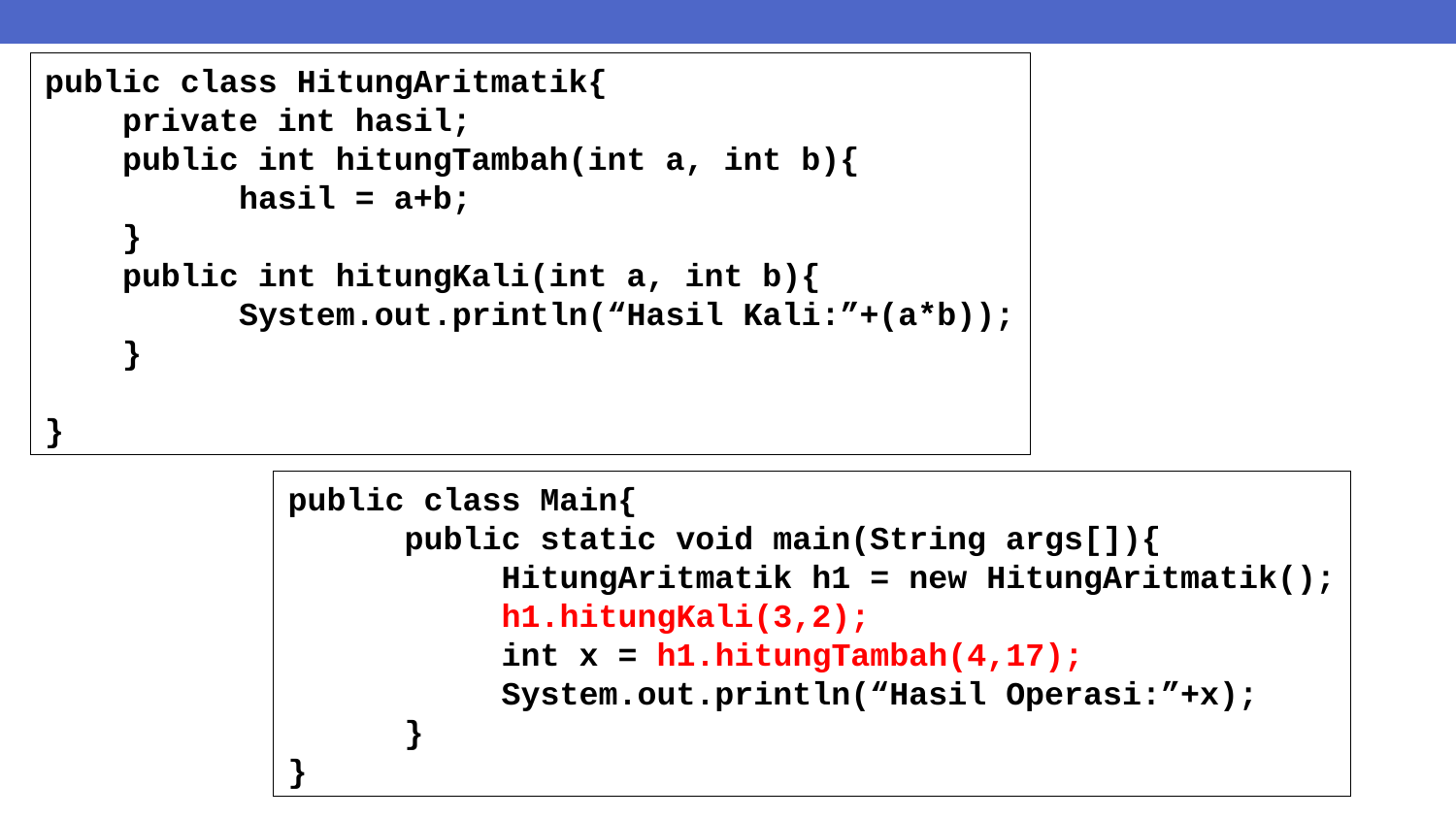

public class HitungAritmatik{
    private int hasil;
    public int hitungTambah(int a, int b){
          hasil = a+b;
    }
    public int hitungKali(int a, int b){
          System.out.println(“Hasil Kali:”+(a*b));
    }

}
public class Main{
      public static void main(String args[]){
           HitungAritmatik h1 = new HitungAritmatik();
           h1.hitungKali(3,2);
           int x = h1.hitungTambah(4,17);
           System.out.println(“Hasil Operasi:”+x);
      }
}